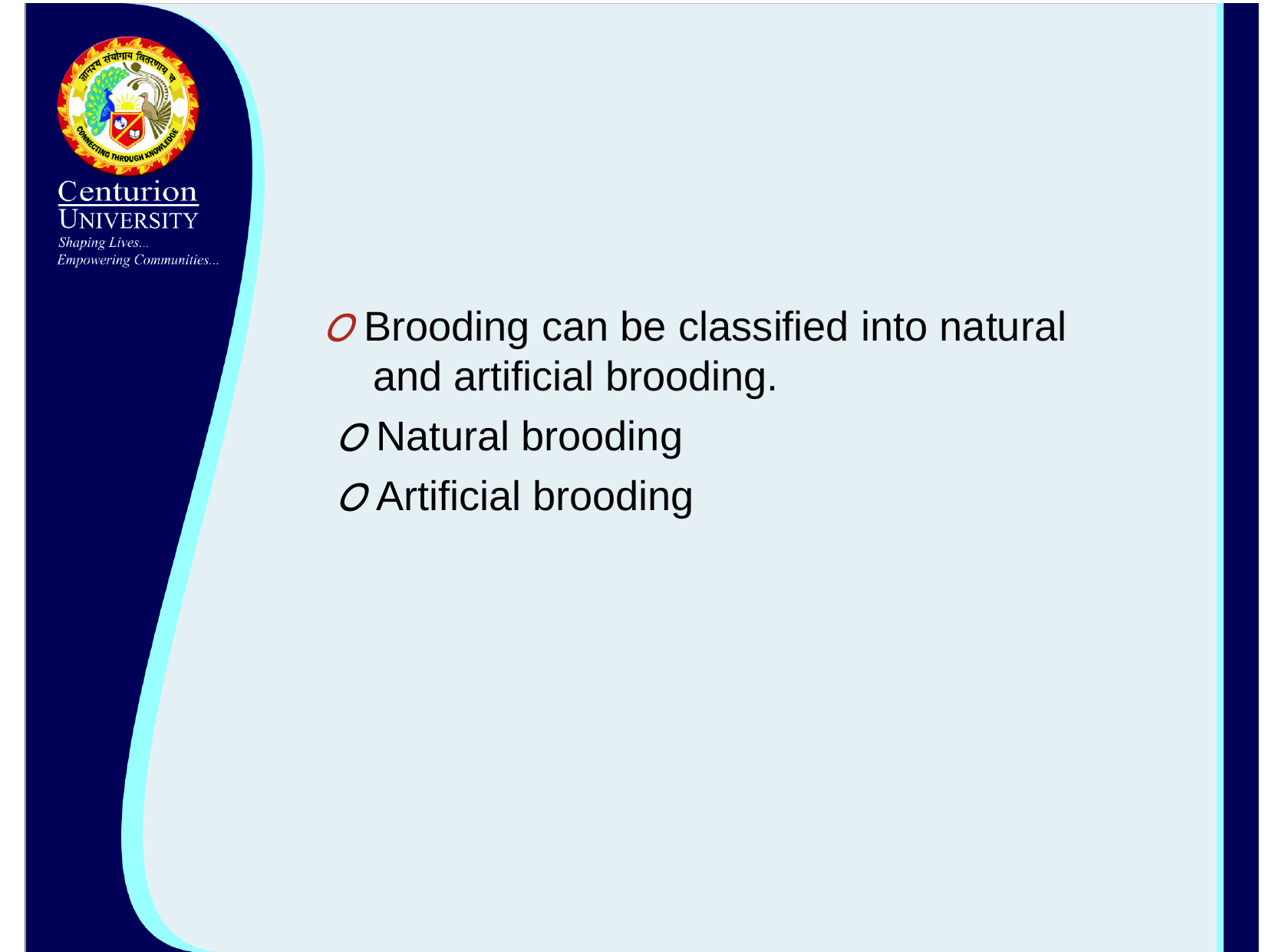

O Brooding can be classified into natural  and artificial brooding.
O Natural brooding
O Artificial brooding